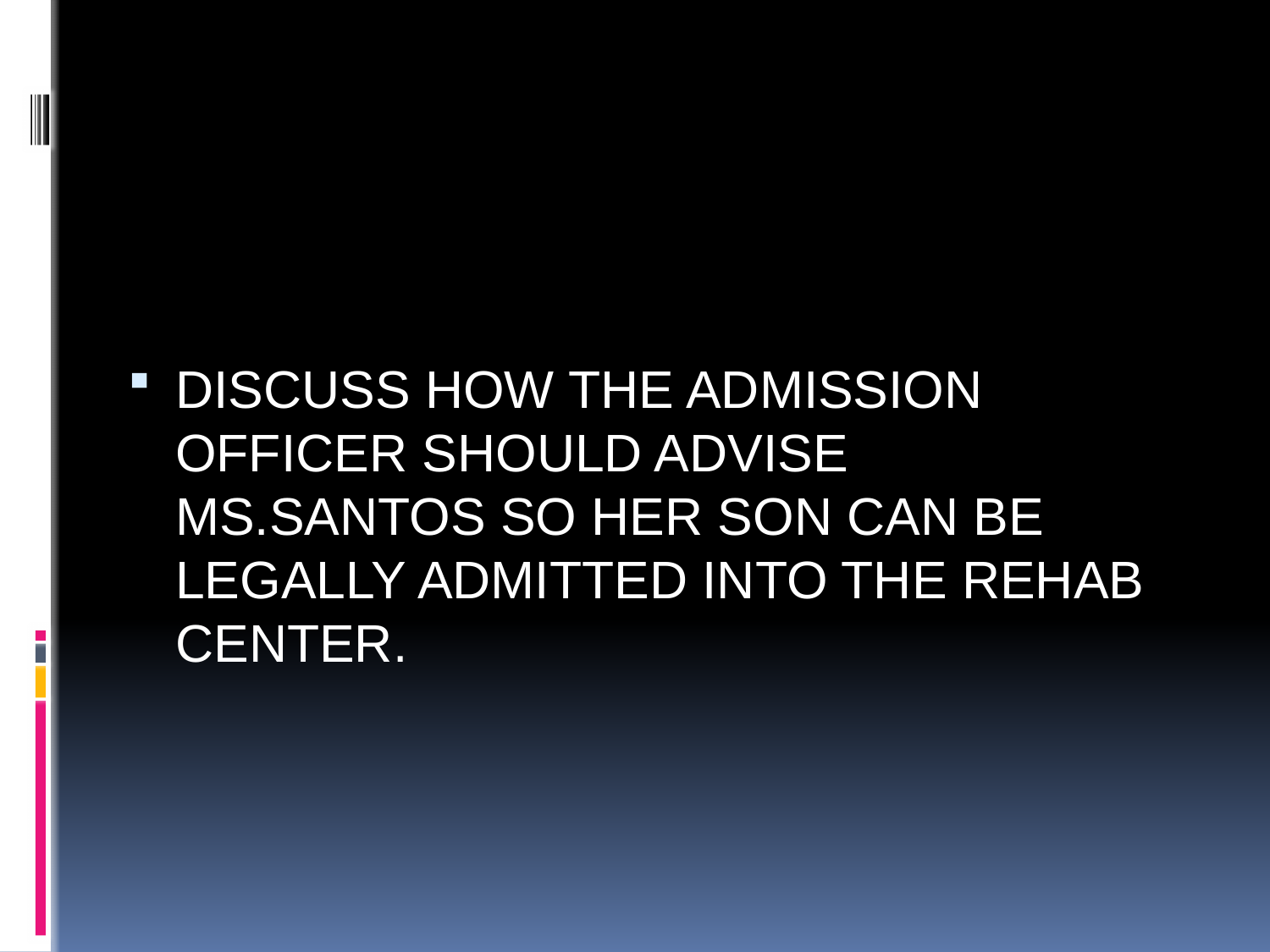

DISCUSS HOW THE ADMISSION OFFICER SHOULD ADVISE MS.SANTOS SO HER SON CAN BE LEGALLY ADMITTED INTO THE REHAB CENTER.